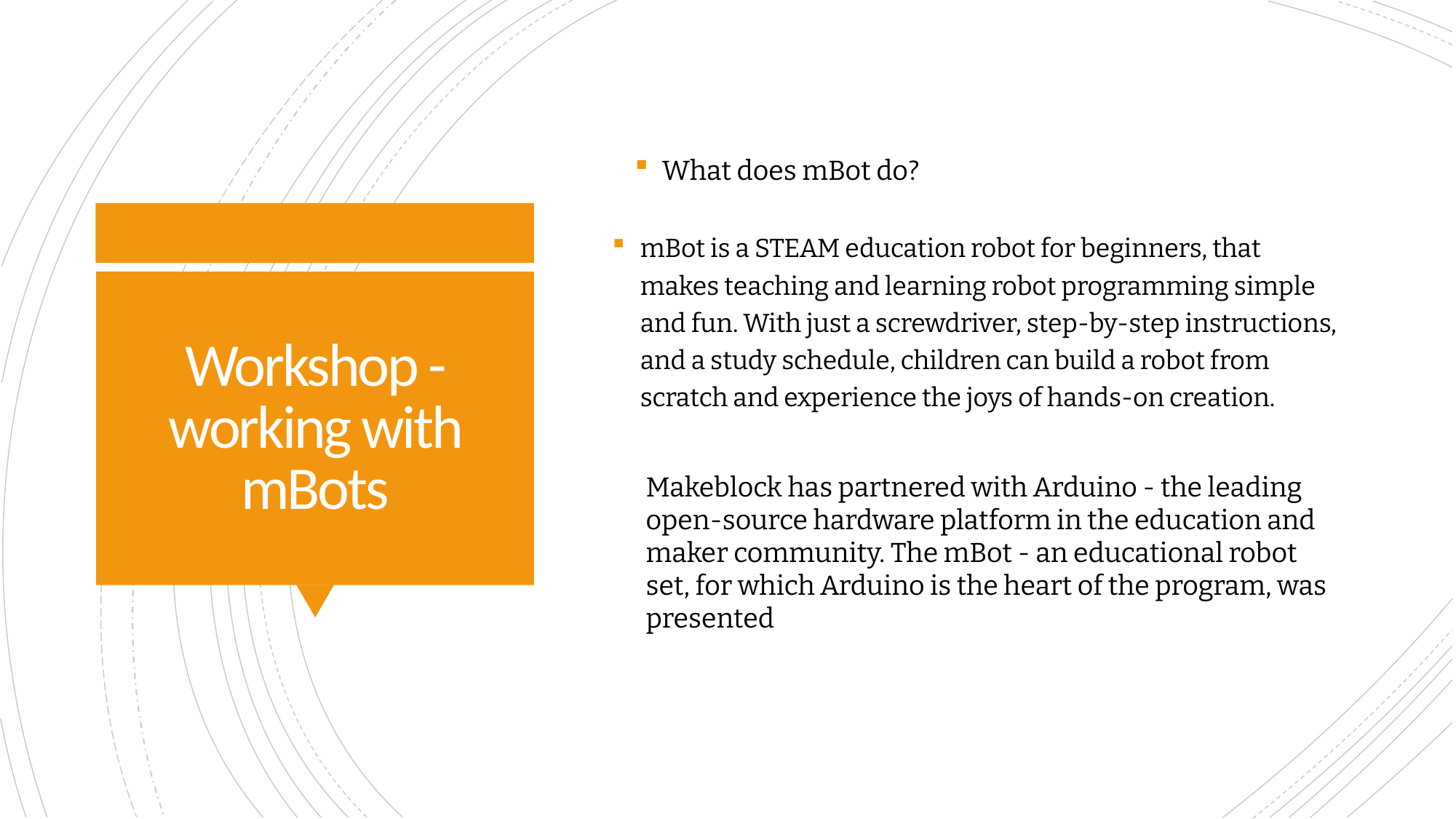

What does mBot do?
mBot is a STEAM education robot for beginners, that makes teaching and learning robot programming simple and fun. With just a screwdriver, step-by-step instructions, and a study schedule, children can build a robot from scratch and experience the joys of hands-on creation.
# Workshop - working with mBots
Makeblock has partnered with Arduino - the leading open-source hardware platform in the education and maker community. The mBot - an educational robot set, for which Arduino is the heart of the program, was presented